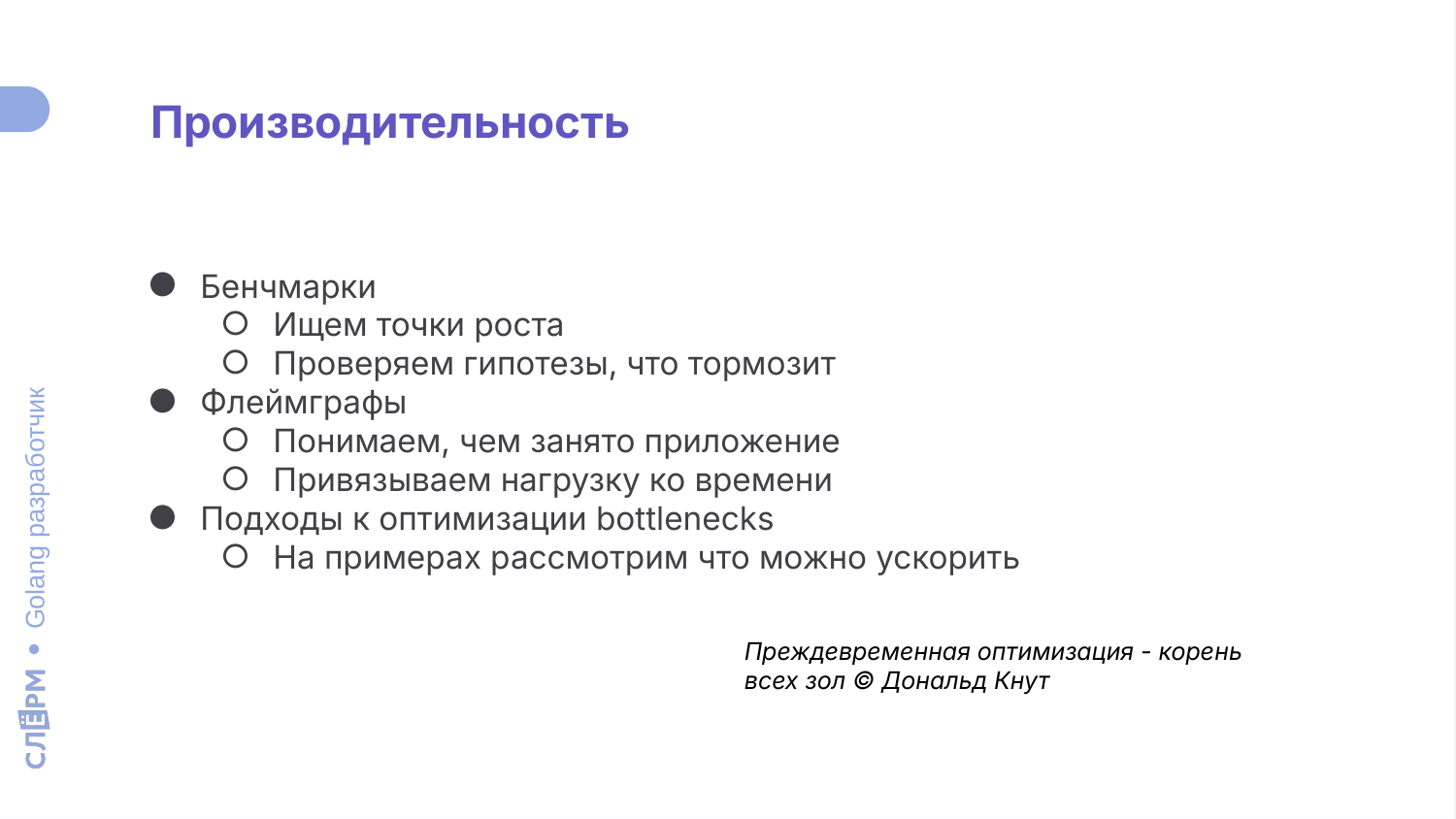

Производительность

Бенчмарки
Ищем точки роста
Проверяем гипотезы, что тормозит
Флеймграфы
Понимаем, чем занято приложение
Привязываем нагрузку ко времени
Подходы к оптимизации bottlenecks
На примерах рассмотрим что можно ускорить

Преждевременная оптимизация - корень всех зол © Дональд Кнут